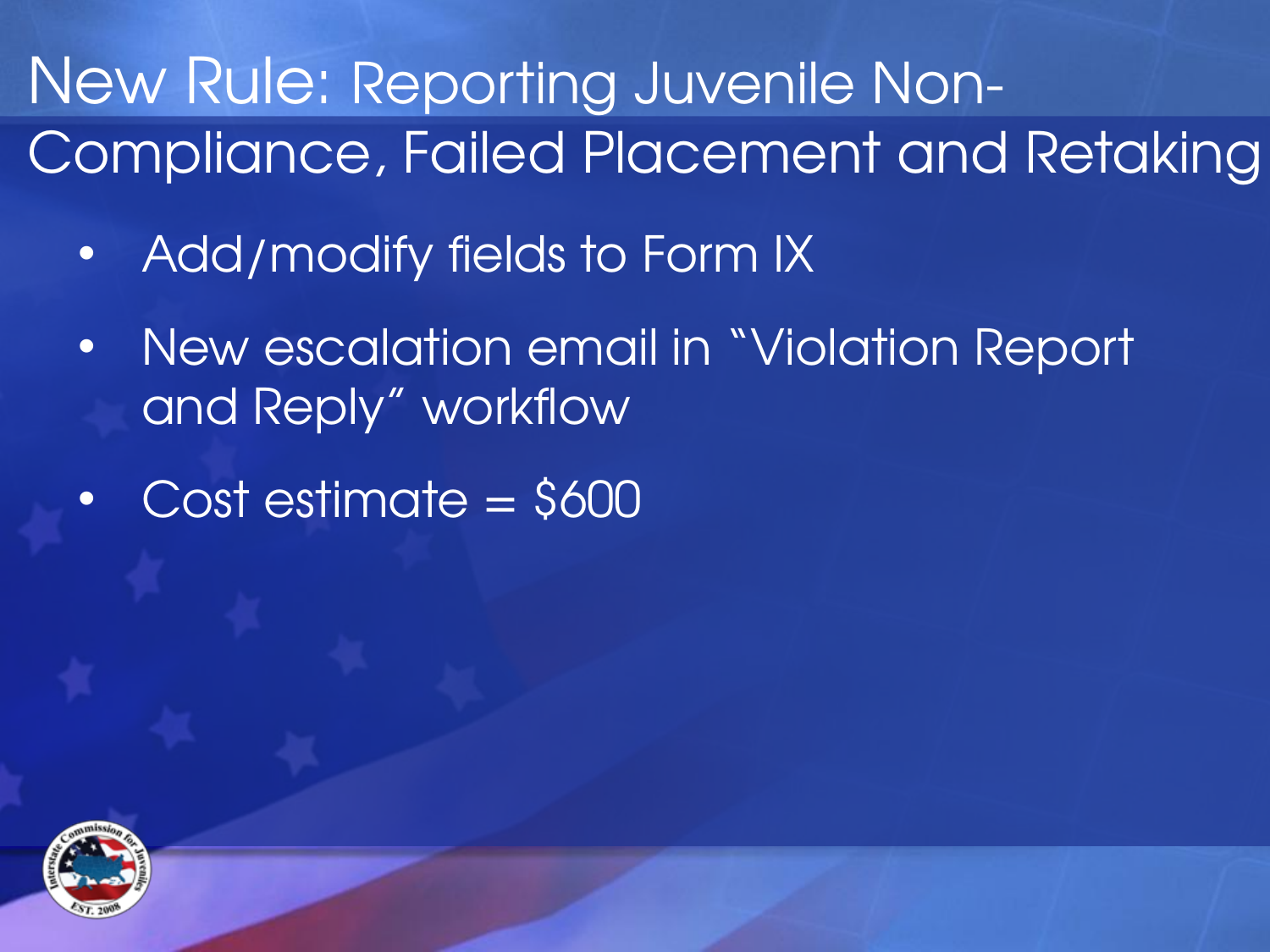

New Rule: Reporting Juvenile Non-Compliance, Failed Placement and Retaking

Add/modify fields to Form IX

New escalation email in “Violation Report and Reply” workflow

Cost estimate = $600